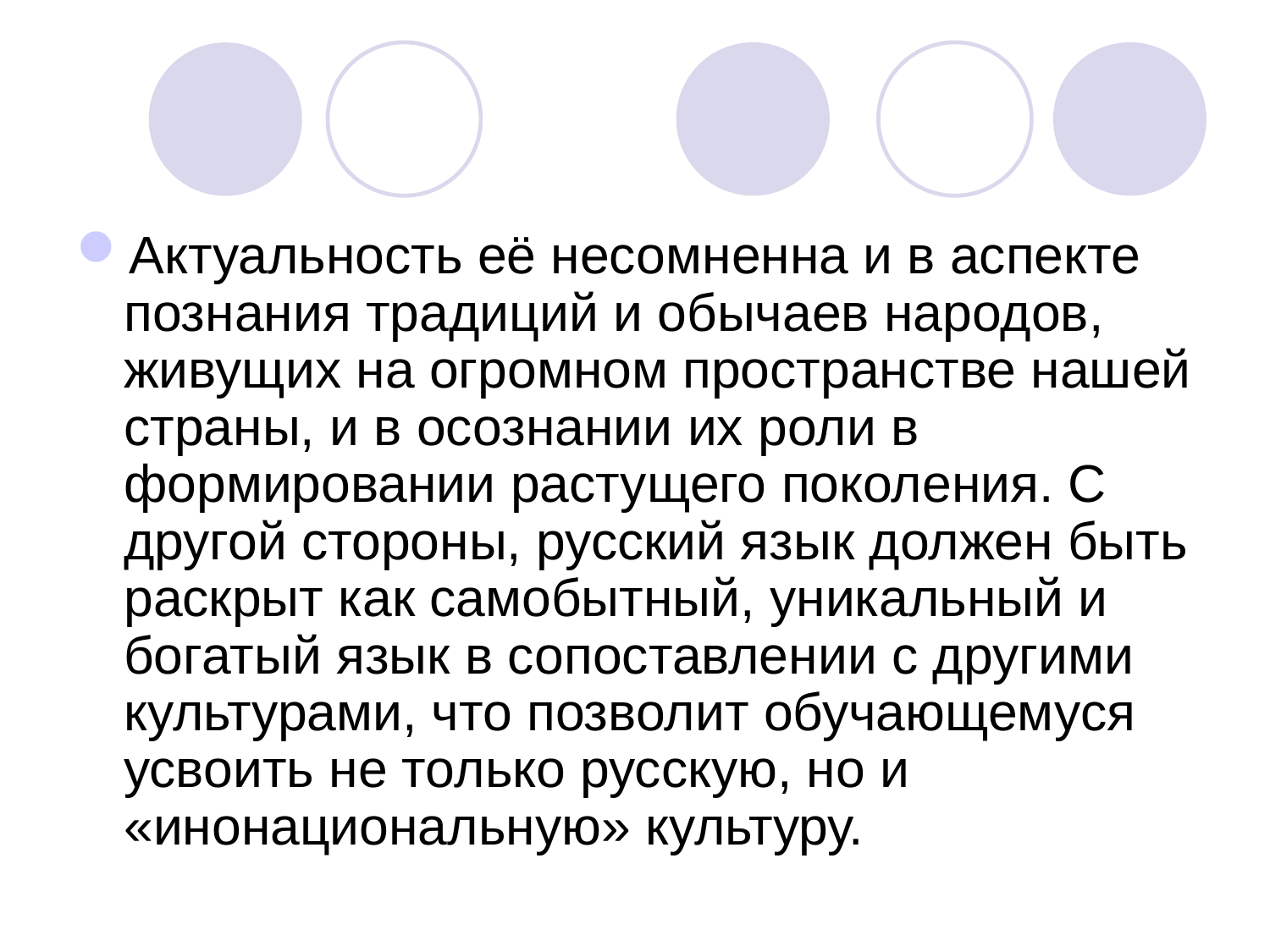

Актуальность её несомненна и в аспекте познания традиций и обычаев народов, живущих на огромном пространстве нашей страны, и в осознании их роли в формировании растущего поколения. С другой стороны, русский язык должен быть раскрыт как самобытный, уникальный и богатый язык в сопоставлении с другими культурами, что позволит обучающемуся усвоить не только русскую, но и «инонациональную» культуру.